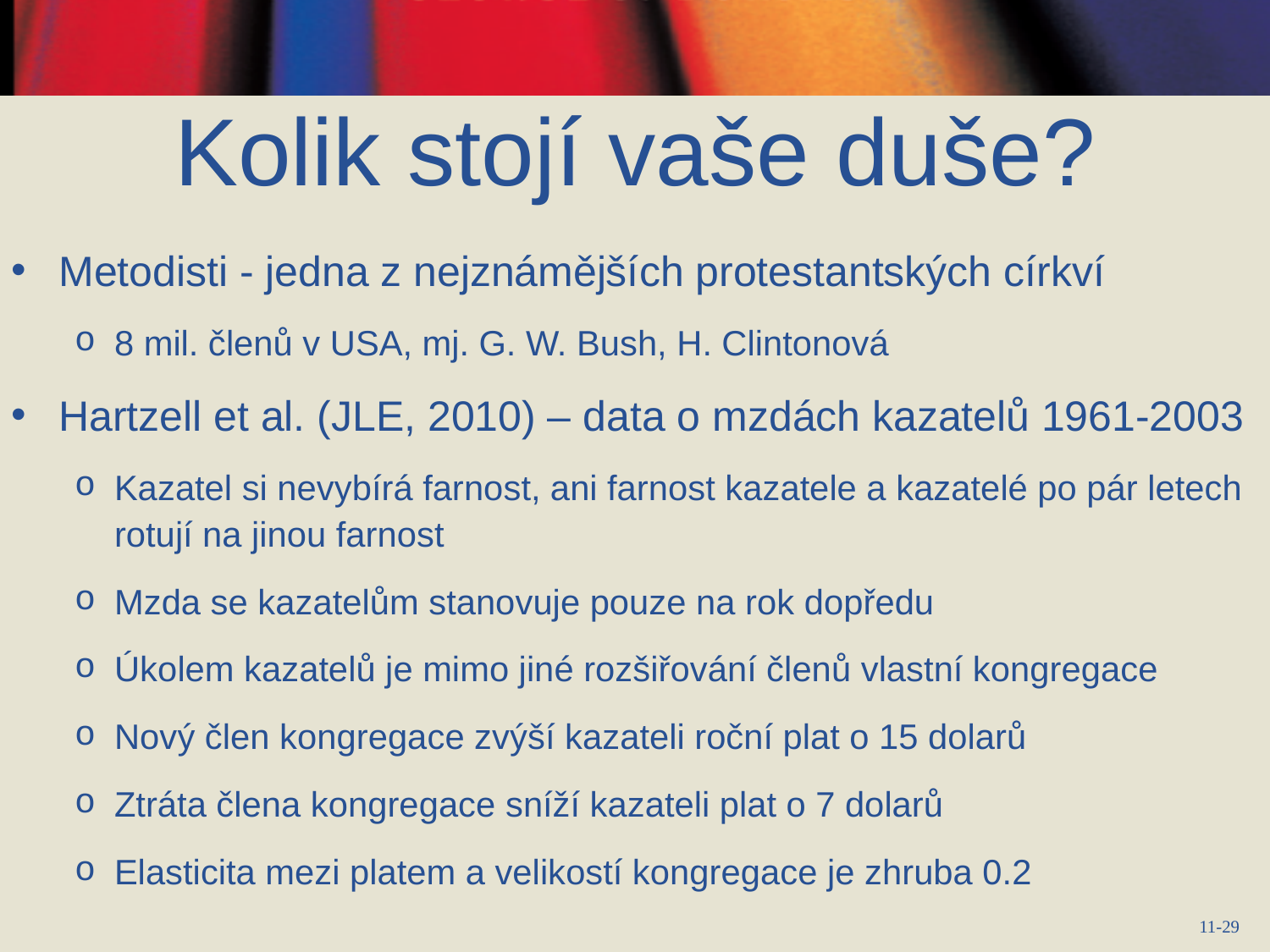

# Kolik stojí vaše duše?
Metodisti - jedna z nejznámějších protestantských církví
8 mil. členů v USA, mj. G. W. Bush, H. Clintonová
Hartzell et al. (JLE, 2010) – data o mzdách kazatelů 1961-2003
Kazatel si nevybírá farnost, ani farnost kazatele a kazatelé po pár letech rotují na jinou farnost
Mzda se kazatelům stanovuje pouze na rok dopředu
Úkolem kazatelů je mimo jiné rozšiřování členů vlastní kongregace
Nový člen kongregace zvýší kazateli roční plat o 15 dolarů
Ztráta člena kongregace sníží kazateli plat o 7 dolarů
Elasticita mezi platem a velikostí kongregace je zhruba 0.2